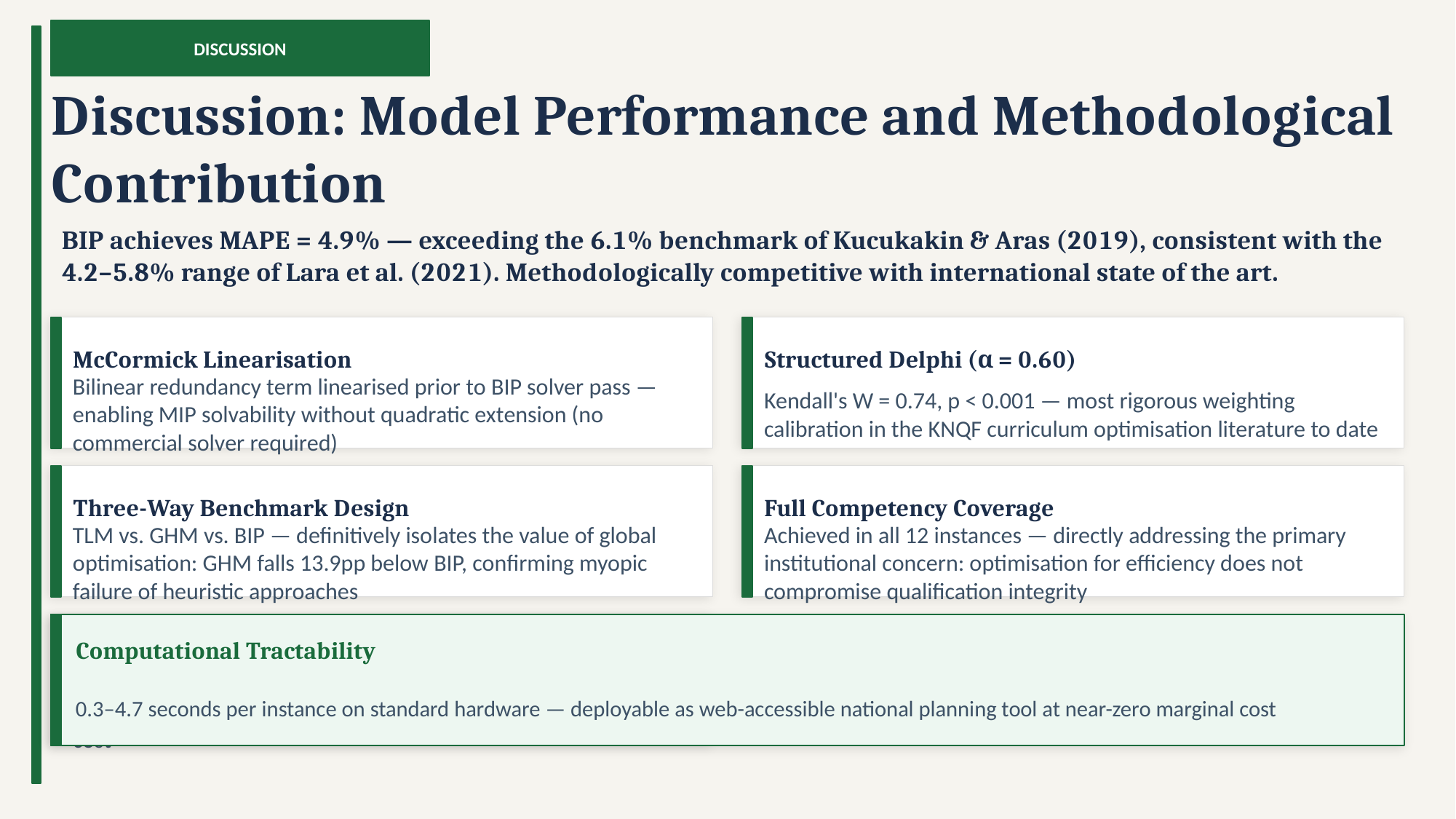

DISCUSSION

Discussion: Model Performance and Methodological Contribution
BIP achieves MAPE = 4.9% — exceeding the 6.1% benchmark of Kucukakin & Aras (2019), consistent with the 4.2–5.8% range of Lara et al. (2021). Methodologically competitive with international state of the art.

McCormick Linearisation
Structured Delphi (α = 0.60)
Bilinear redundancy term linearised prior to BIP solver pass — enabling MIP solvability without quadratic extension (no commercial solver required)
Kendall's W = 0.74, p < 0.001 — most rigorous weighting calibration in the KNQF curriculum optimisation literature to date

Three-Way Benchmark Design
Full Competency Coverage
TLM vs. GHM vs. BIP — definitively isolates the value of global optimisation: GHM falls 13.9pp below BIP, confirming myopic failure of heuristic approaches
Achieved in all 12 instances — directly addressing the primary institutional concern: optimisation for efficiency does not compromise qualification integrity

Computational Tractability
Computational Tractability
0.3–4.7 seconds per instance on standard hardware — deployable as web-accessible national planning tool at near-zero marginal cost
0.3–4.7 seconds per instance on standard hardware — deployable as web-accessible national planning tool at near-zero marginal cost